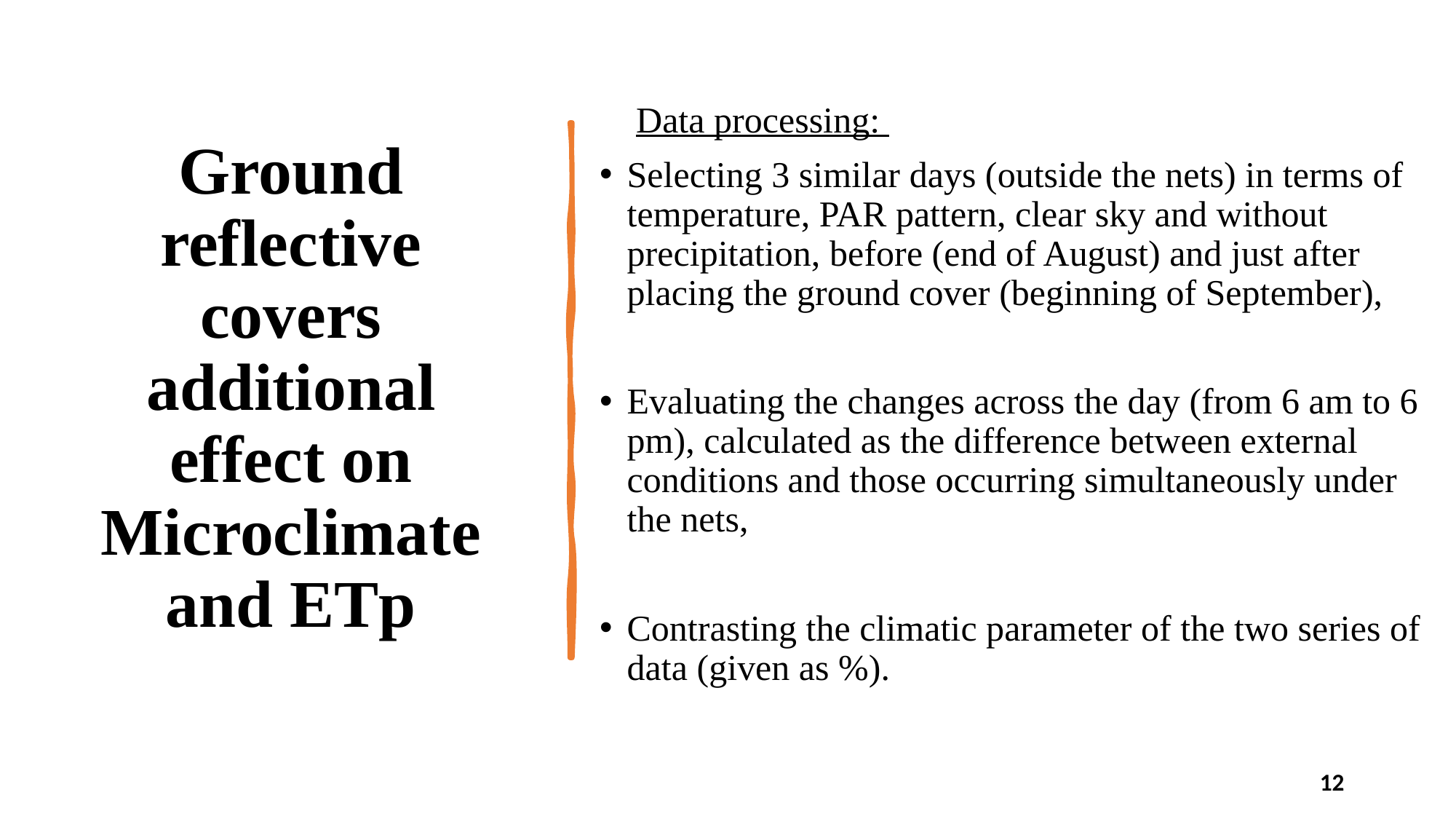

Data processing:
Selecting 3 similar days (outside the nets) in terms of temperature, PAR pattern, clear sky and without precipitation, before (end of August) and just after placing the ground cover (beginning of September),

Evaluating the changes across the day (from 6 am to 6 pm), calculated as the difference between external conditions and those occurring simultaneously under the nets,

Contrasting the climatic parameter of the two series of data (given as %).

Ground reflective covers additional effect on Microclimate and ETp

12